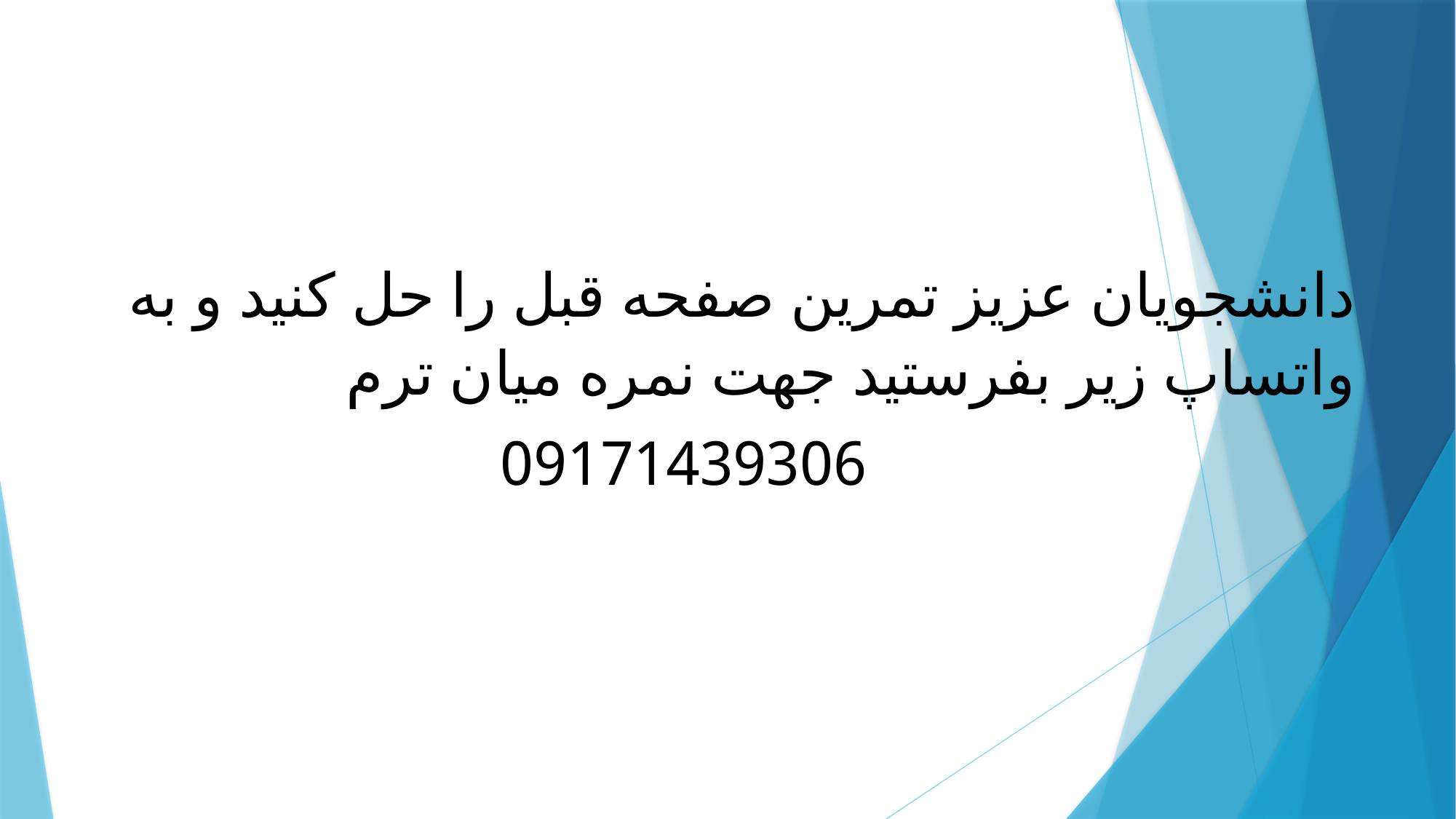

دانشجویان عزیز تمرین صفحه قبل را حل کنید و به واتساپ زیر بفرستید جهت نمره میان ترم
09171439306